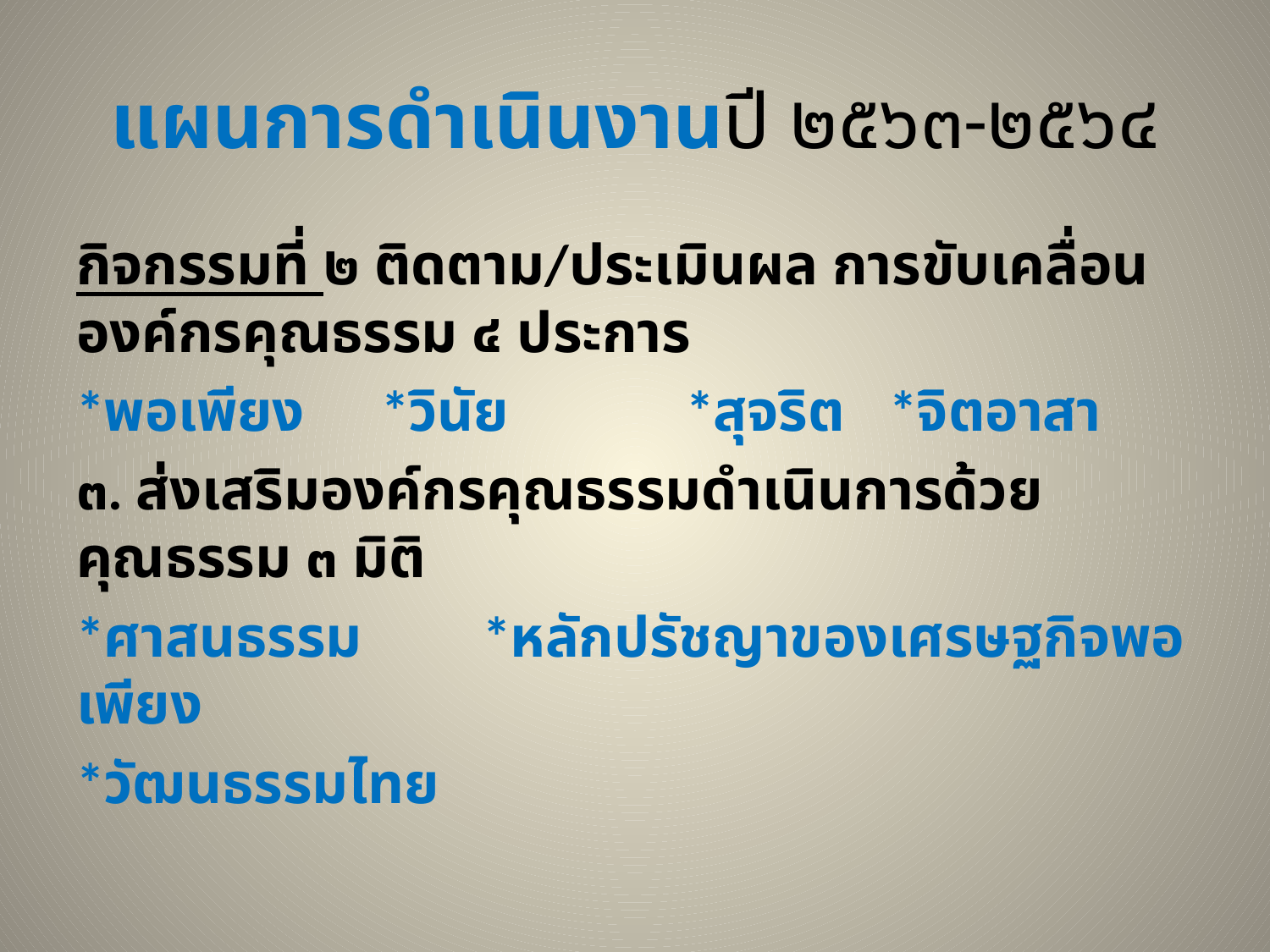

# แผนการดำเนินงานปี ๒๕๖๓-๒๕๖๔
กิจกรรมที่ ๒ ติดตาม/ประเมินผล การขับเคลื่อนองค์กรคุณธรรม ๔ ประการ
*พอเพียง	*วินัย		*สุจริต	*จิตอาสา
๓. ส่งเสริมองค์กรคุณธรรมดำเนินการด้วยคุณธรรม ๓ มิติ
*ศาสนธรรม 		*หลักปรัชญาของเศรษฐกิจพอเพียง
*วัฒนธรรมไทย